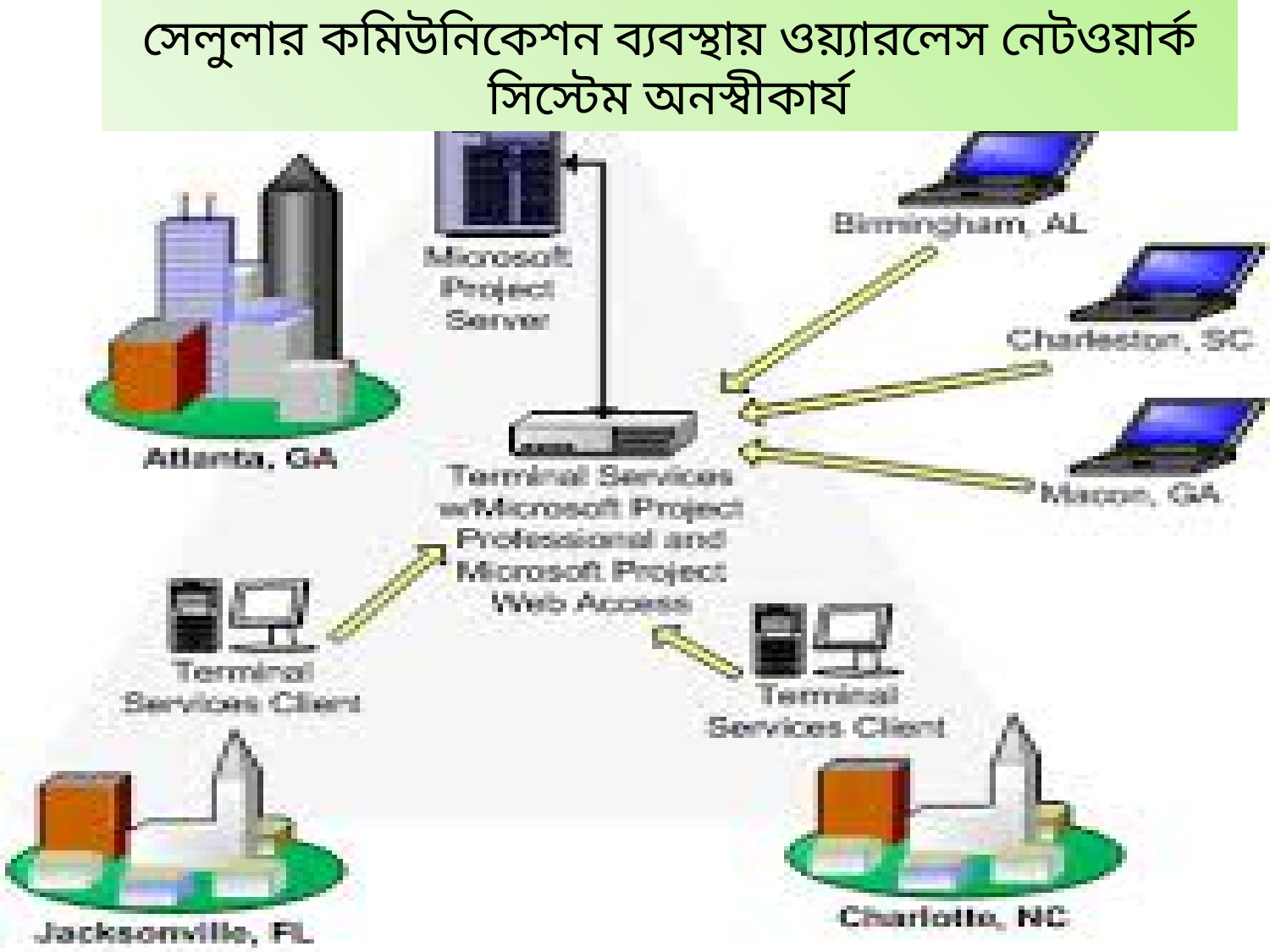

সেলুলার কমিউনিকেশন ব্যবস্থায় ওয়্যারলেস নেটওয়ার্ক সিস্টেম অনস্বীকার্য